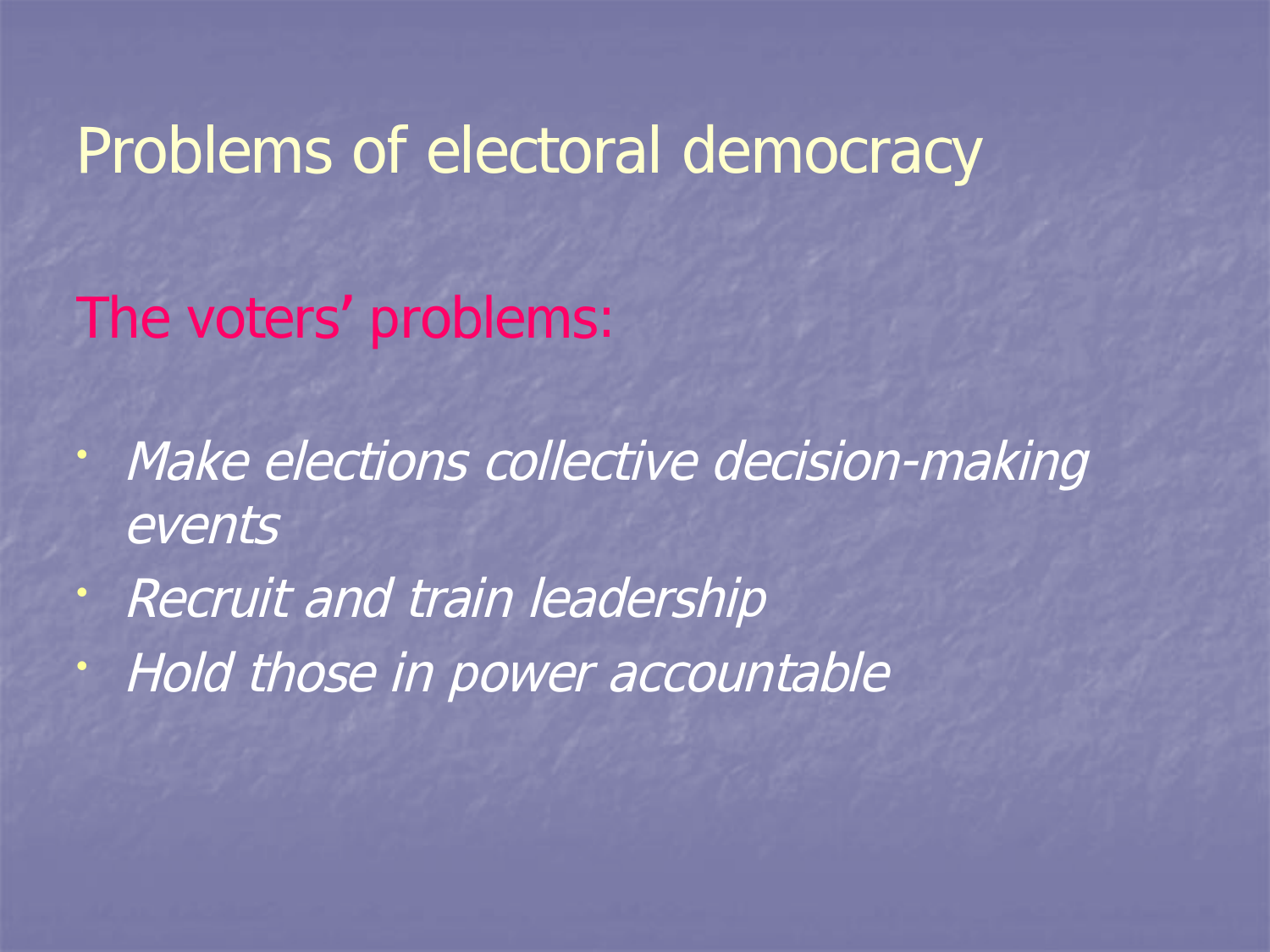

# Problems of electoral democracy
The voters’ problems:
Make elections collective decision-making events
Recruit and train leadership
Hold those in power accountable